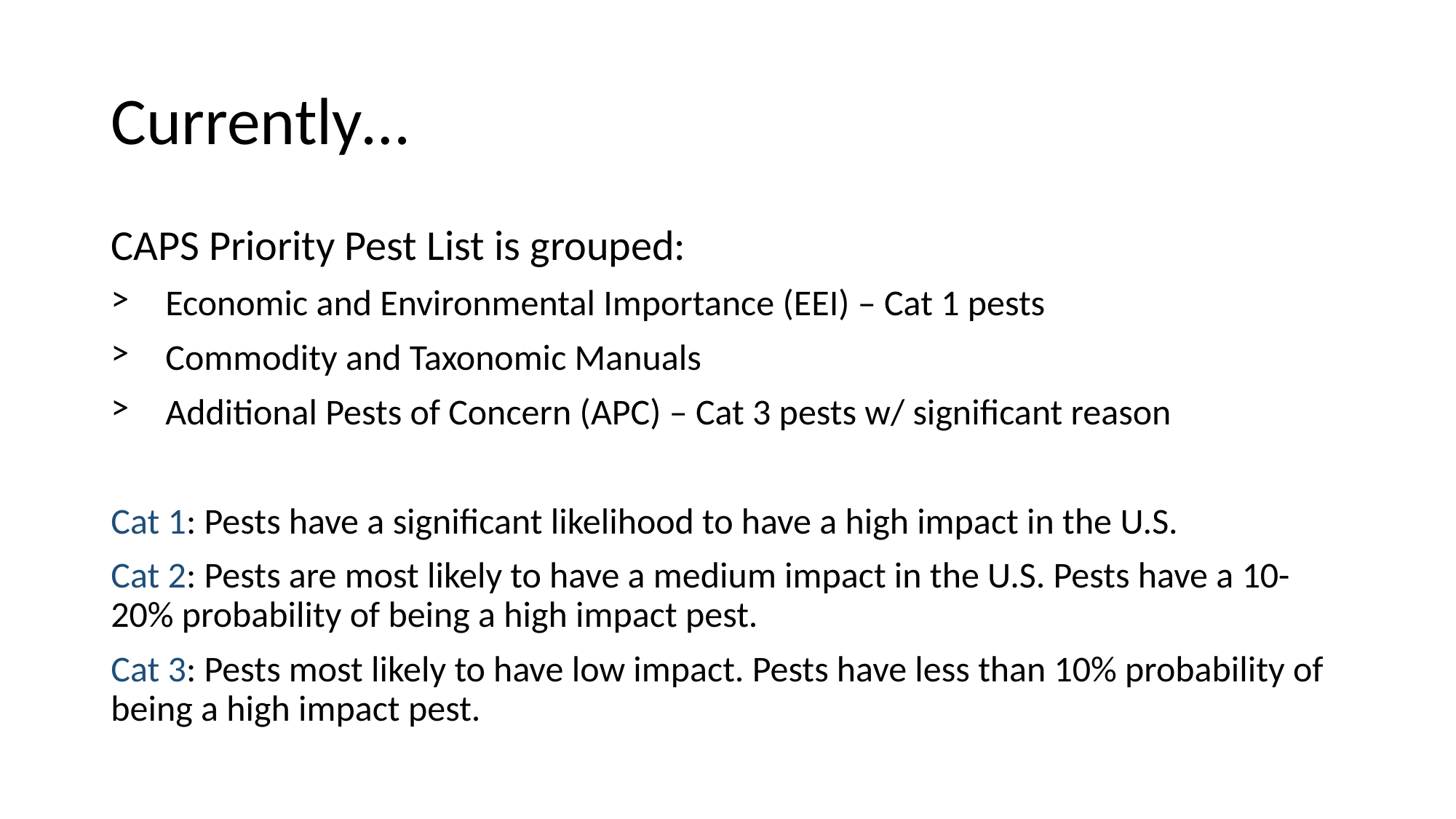

# Currently…
CAPS Priority Pest List is grouped:
Economic and Environmental Importance (EEI) – Cat 1 pests
Commodity and Taxonomic Manuals
Additional Pests of Concern (APC) – Cat 3 pests w/ significant reason

Cat 1: Pests have a significant likelihood to have a high impact in the U.S.
Cat 2: Pests are most likely to have a medium impact in the U.S. Pests have a 10-20% probability of being a high impact pest.
Cat 3: Pests most likely to have low impact. Pests have less than 10% probability of being a high impact pest.